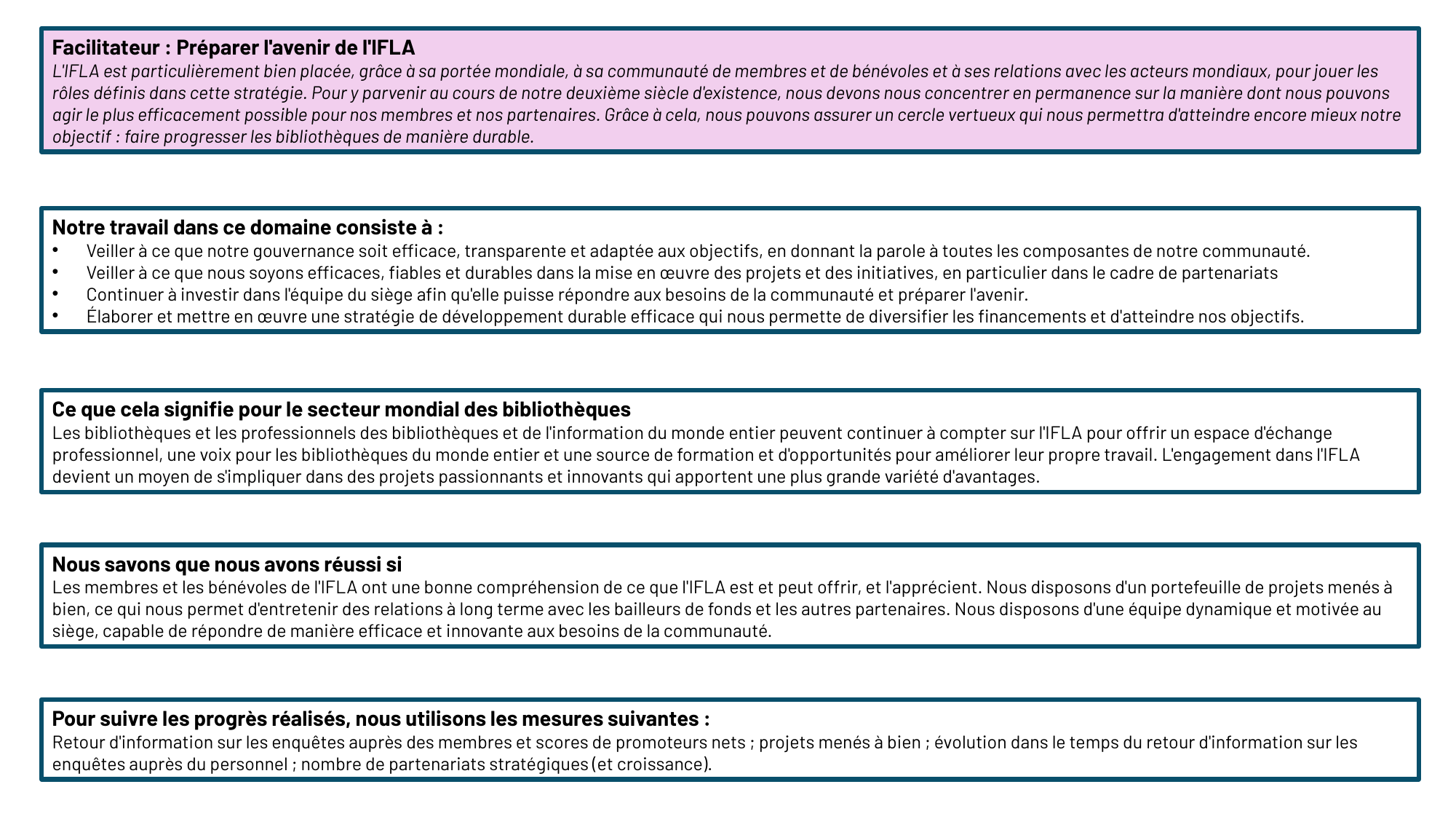

Facilitateur : Préparer l'avenir de l'IFLA
L'IFLA est particulièrement bien placée, grâce à sa portée mondiale, à sa communauté de membres et de bénévoles et à ses relations avec les acteurs mondiaux, pour jouer les rôles définis dans cette stratégie. Pour y parvenir au cours de notre deuxième siècle d'existence, nous devons nous concentrer en permanence sur la manière dont nous pouvons agir le plus efficacement possible pour nos membres et nos partenaires. Grâce à cela, nous pouvons assurer un cercle vertueux qui nous permettra d'atteindre encore mieux notre objectif : faire progresser les bibliothèques de manière durable.
Notre travail dans ce domaine consiste à :
Veiller à ce que notre gouvernance soit efficace, transparente et adaptée aux objectifs, en donnant la parole à toutes les composantes de notre communauté.
Veiller à ce que nous soyons efficaces, fiables et durables dans la mise en œuvre des projets et des initiatives, en particulier dans le cadre de partenariats
Continuer à investir dans l'équipe du siège afin qu'elle puisse répondre aux besoins de la communauté et préparer l'avenir.
Élaborer et mettre en œuvre une stratégie de développement durable efficace qui nous permette de diversifier les financements et d'atteindre nos objectifs.
Ce que cela signifie pour le secteur mondial des bibliothèques
Les bibliothèques et les professionnels des bibliothèques et de l'information du monde entier peuvent continuer à compter sur l'IFLA pour offrir un espace d'échange professionnel, une voix pour les bibliothèques du monde entier et une source de formation et d'opportunités pour améliorer leur propre travail. L'engagement dans l'IFLA devient un moyen de s'impliquer dans des projets passionnants et innovants qui apportent une plus grande variété d'avantages.
Nous savons que nous avons réussi si
Les membres et les bénévoles de l'IFLA ont une bonne compréhension de ce que l'IFLA est et peut offrir, et l'apprécient. Nous disposons d'un portefeuille de projets menés à bien, ce qui nous permet d'entretenir des relations à long terme avec les bailleurs de fonds et les autres partenaires. Nous disposons d'une équipe dynamique et motivée au siège, capable de répondre de manière efficace et innovante aux besoins de la communauté.
Pour suivre les progrès réalisés, nous utilisons les mesures suivantes :
Retour d'information sur les enquêtes auprès des membres et scores de promoteurs nets ; projets menés à bien ; évolution dans le temps du retour d'information sur les enquêtes auprès du personnel ; nombre de partenariats stratégiques (et croissance).